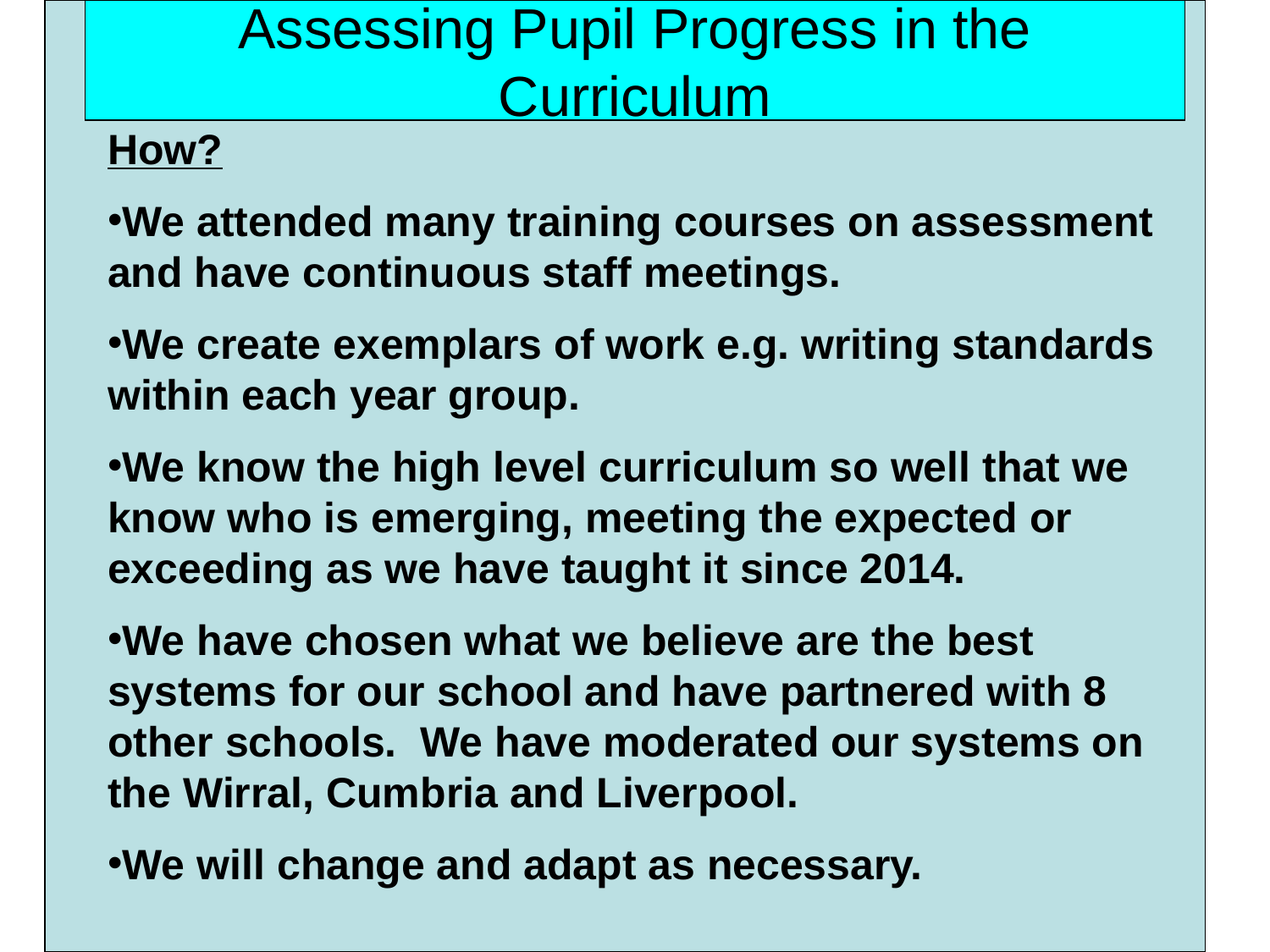

Assessing Pupil Progress in the Curriculum
How?
We attended many training courses on assessment and have continuous staff meetings.
We create exemplars of work e.g. writing standards within each year group.
We know the high level curriculum so well that we know who is emerging, meeting the expected or exceeding as we have taught it since 2014.
We have chosen what we believe are the best systems for our school and have partnered with 8 other schools.  We have moderated our systems on the Wirral, Cumbria and Liverpool.
We will change and adapt as necessary.